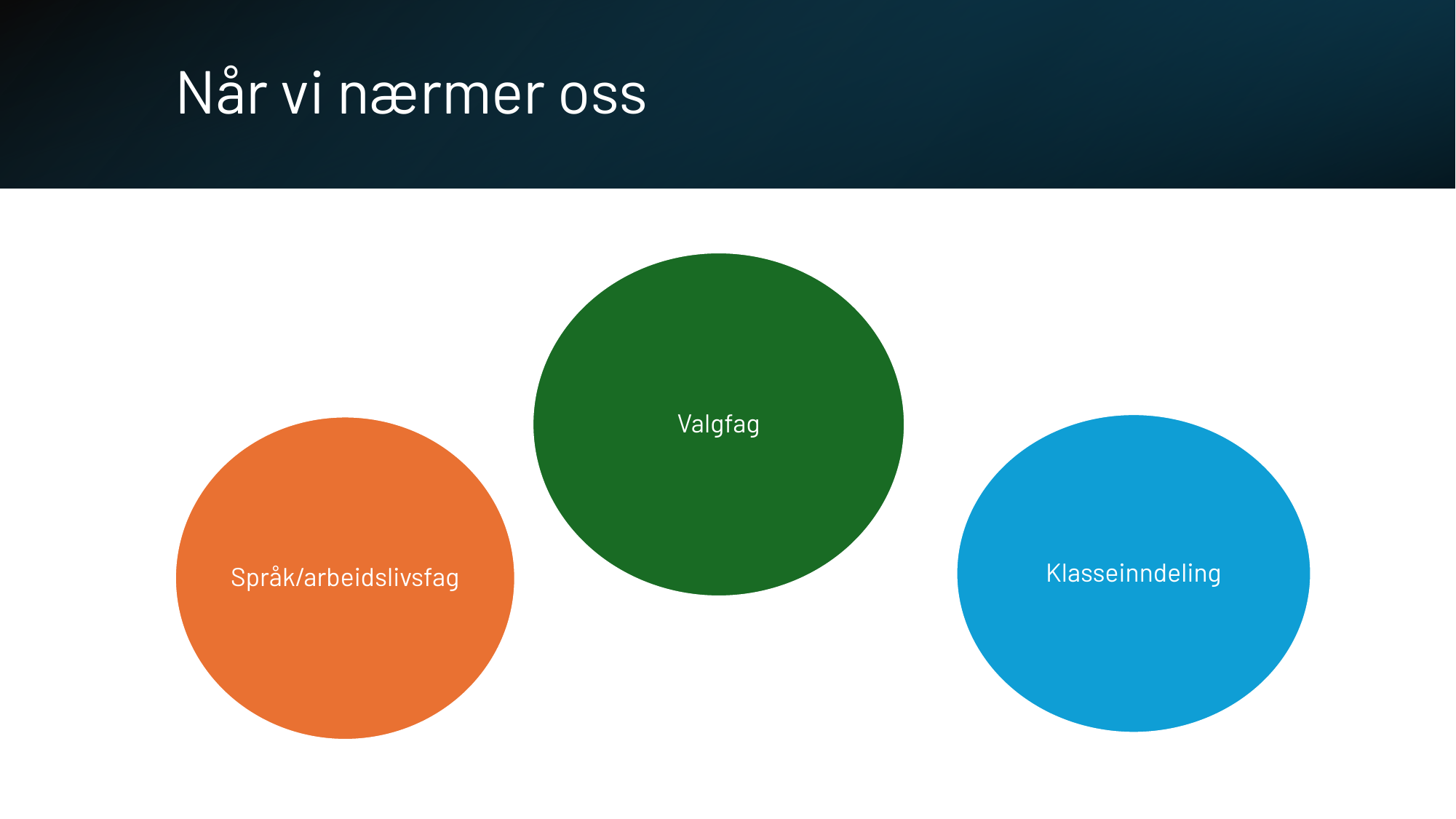

# Når vi nærmer oss
Språk/arbeidslivsfag
Valgfag
Klasseinndeling